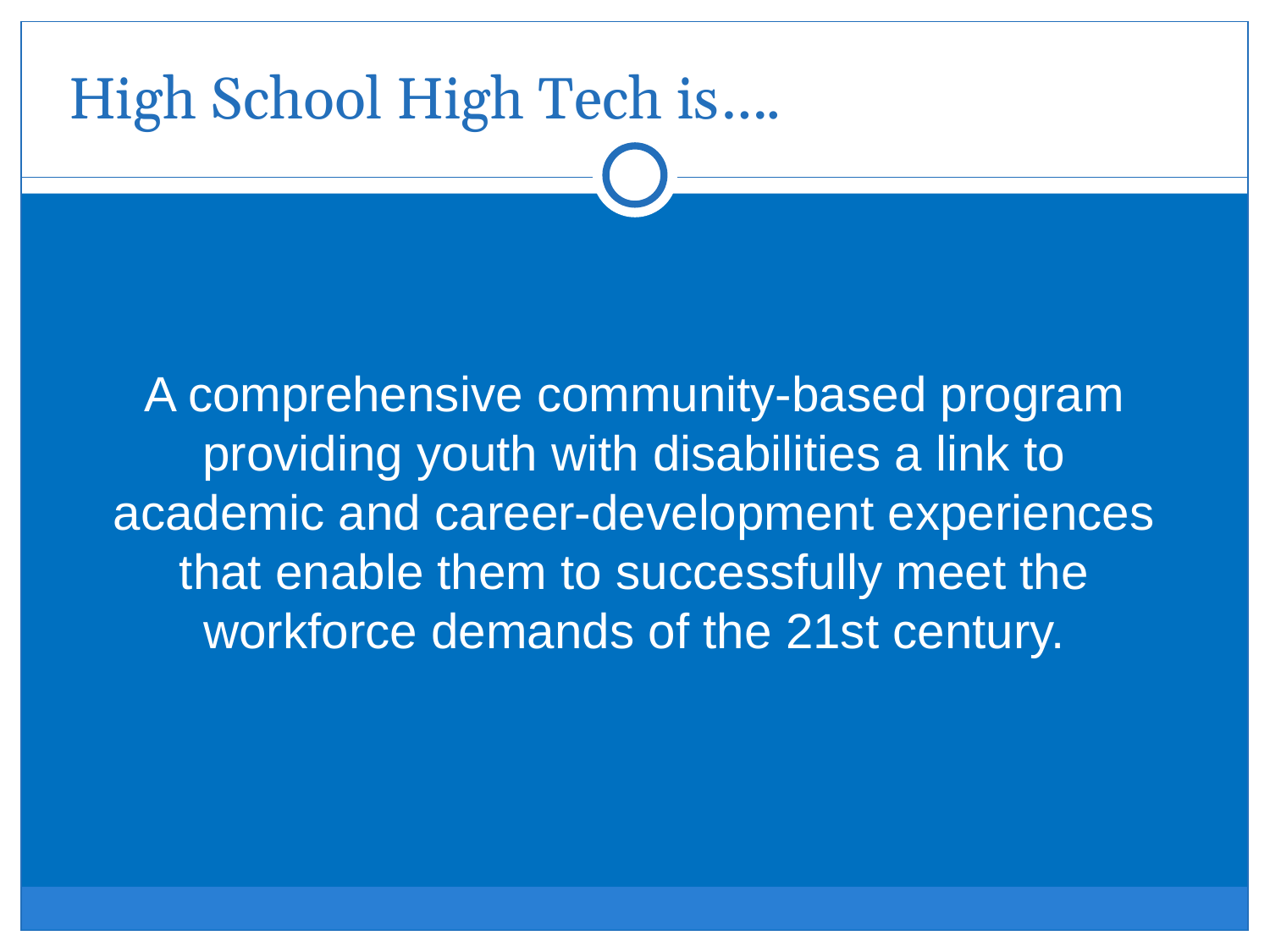

# High School High Tech is….

A comprehensive community-based program providing youth with disabilities a link to academic and career-development experiences that enable them to successfully meet the workforce demands of the 21st century.